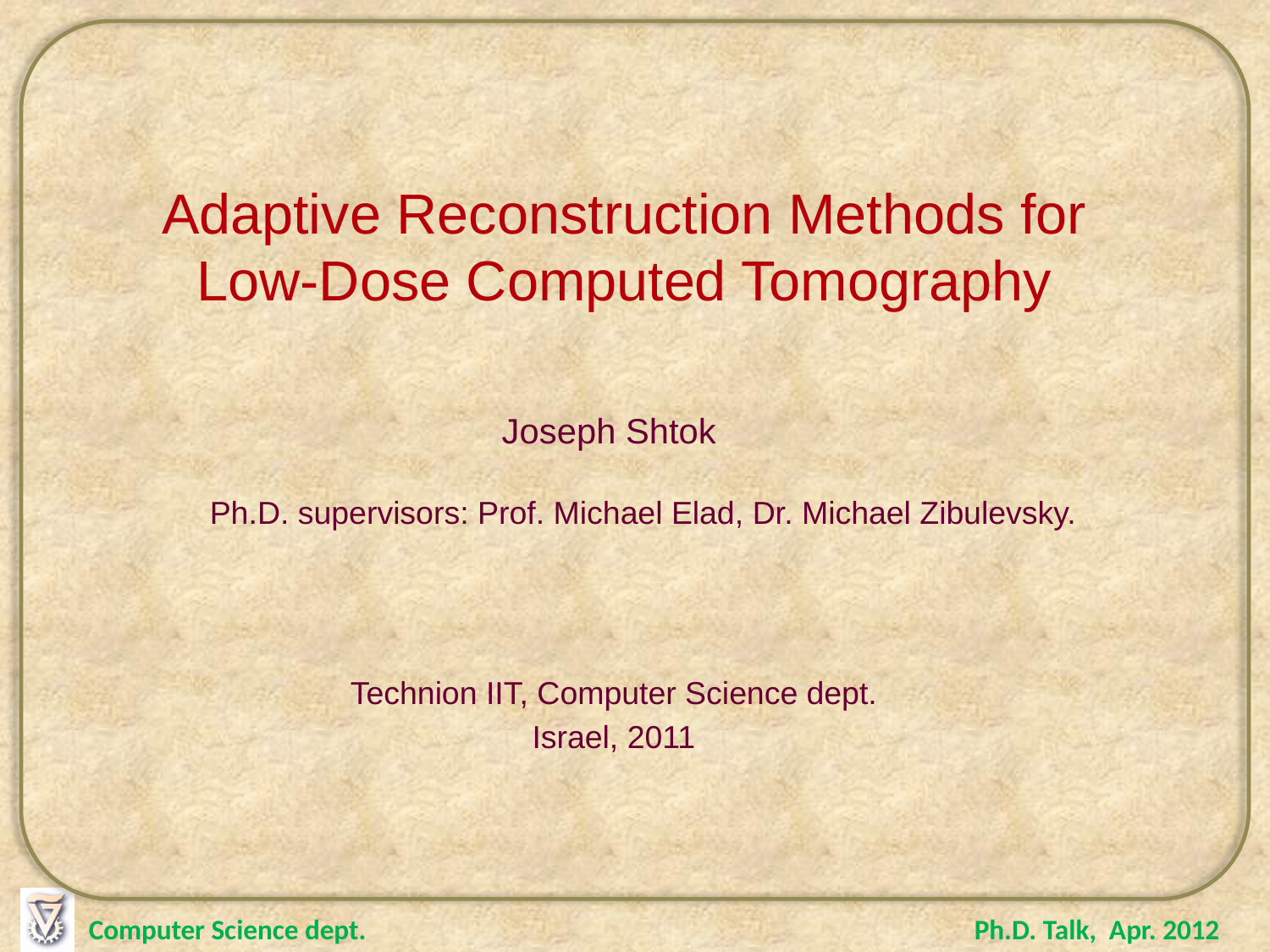

Adaptive Reconstruction Methods for Low-Dose Computed Tomography
Joseph Shtok
Ph.D. supervisors: Prof. Michael Elad, Dr. Michael Zibulevsky.
Technion IIT, Computer Science dept.
Israel, 2011